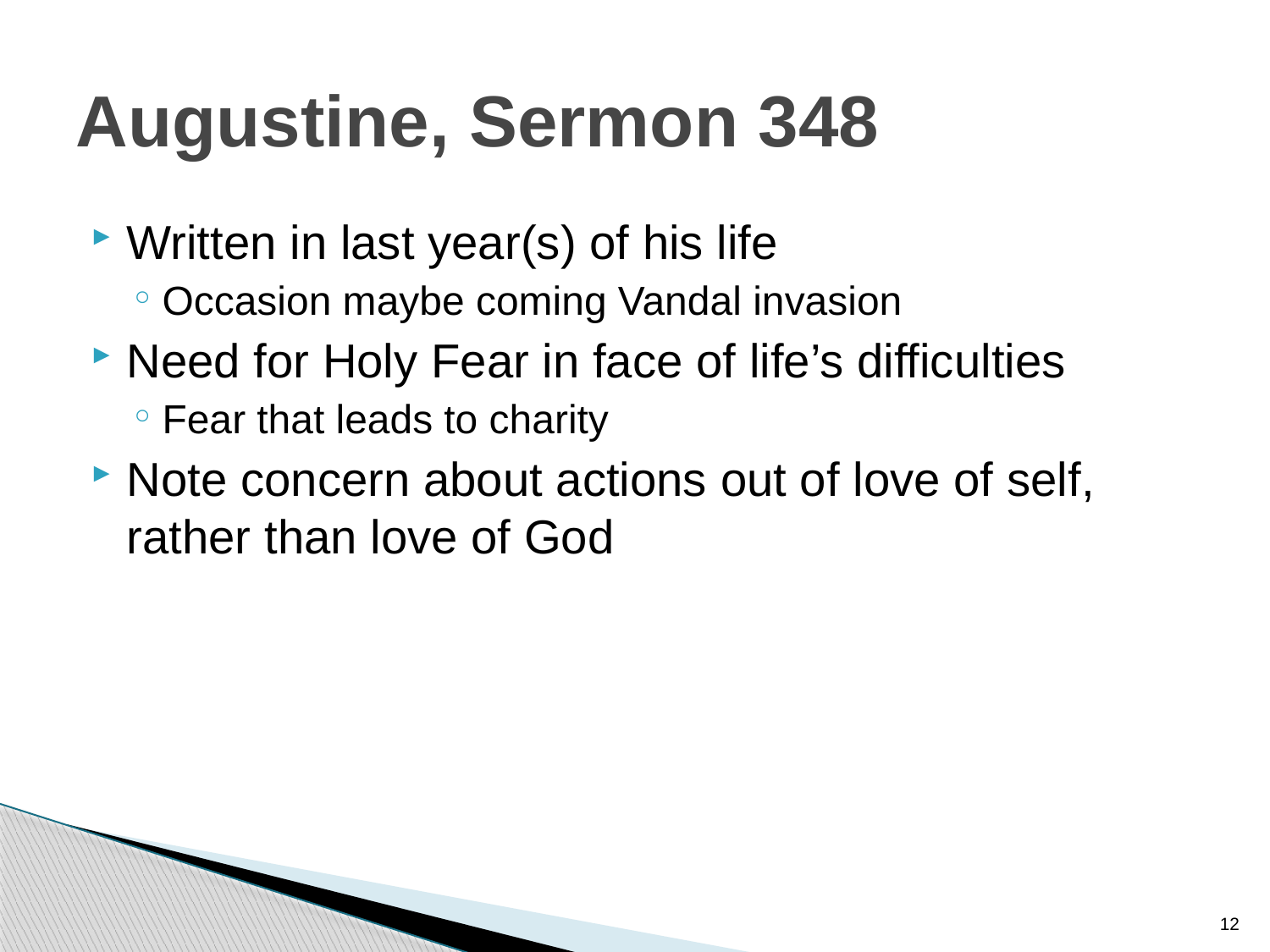

# Augustine, Sermon 348
Written in last year(s) of his life
Occasion maybe coming Vandal invasion
Need for Holy Fear in face of life’s difficulties
Fear that leads to charity
Note concern about actions out of love of self, rather than love of God
12